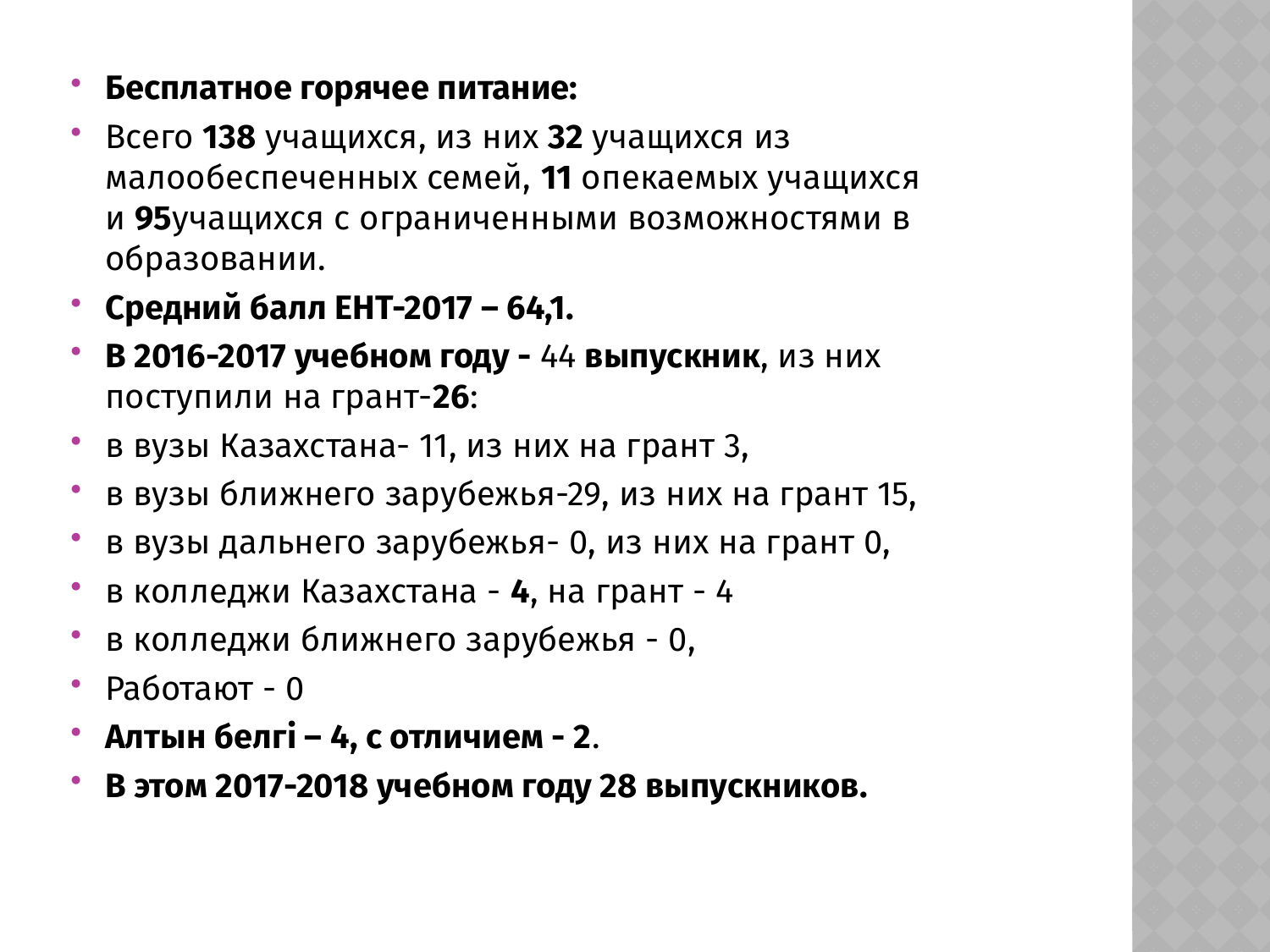

Бесплатное горячее питание:
Всего 138 учащихся, из них 32 учащихся из малообеспеченных семей, 11 опекаемых учащихся и 95учащихся с ограниченными возможностями в образовании.
Средний балл ЕНТ-2017 – 64,1.
В 2016-2017 учебном году - 44 выпускник, из них поступили на грант-26:
в вузы Казахстана- 11, из них на грант 3,
в вузы ближнего зарубежья-29, из них на грант 15,
в вузы дальнего зарубежья- 0, из них на грант 0,
в колледжи Казахстана - 4, на грант - 4
в колледжи ближнего зарубежья - 0,
Работают - 0
Алтын белгі – 4, с отличием - 2.
В этом 2017-2018 учебном году 28 выпускников.